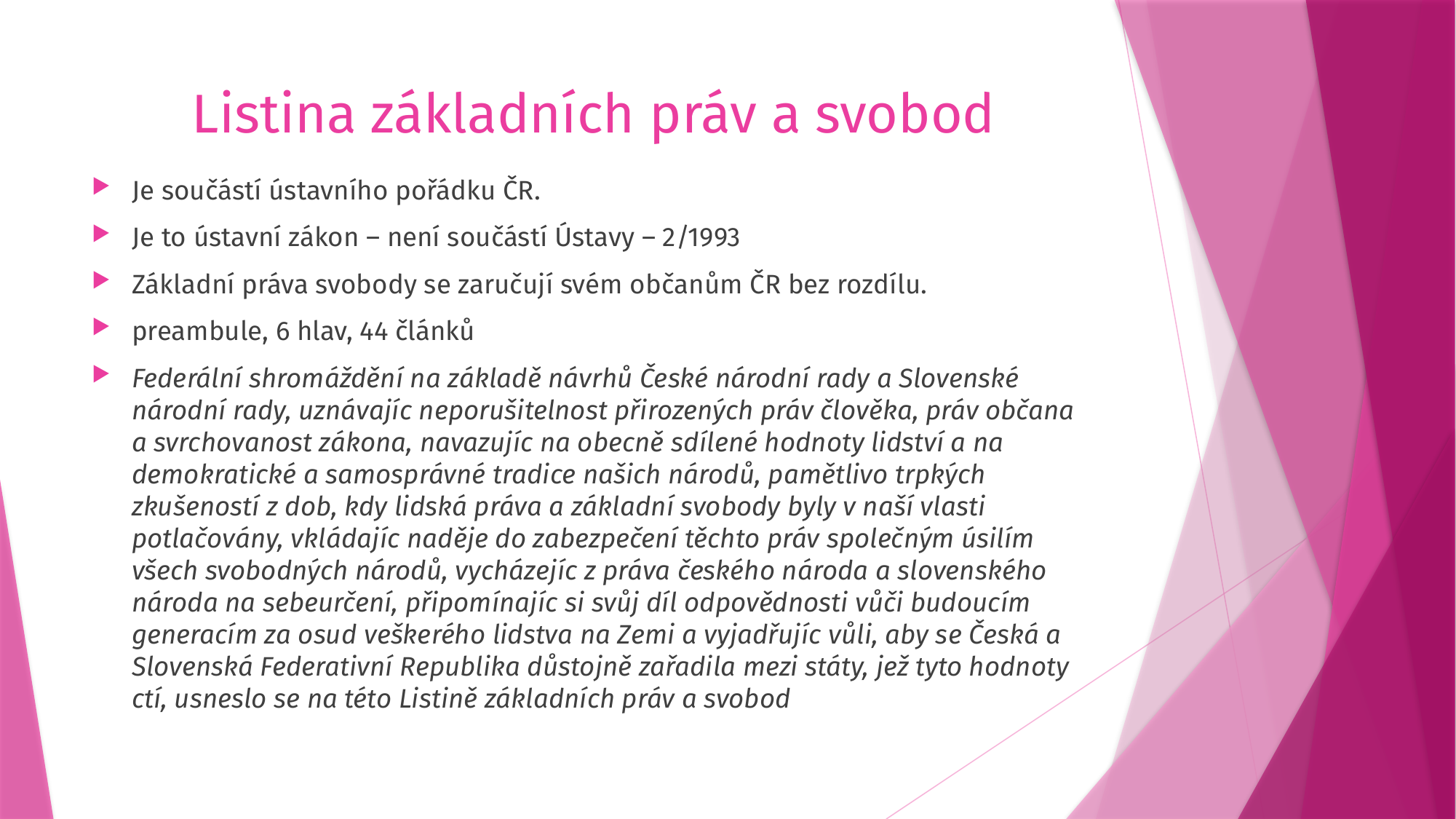

# Listina základních práv a svobod
Je součástí ústavního pořádku ČR.
Je to ústavní zákon – není součástí Ústavy – 2/1993
Základní práva svobody se zaručují svém občanům ČR bez rozdílu.
preambule, 6 hlav, 44 článků
Federální shromáždění na základě návrhů České národní rady a Slovenské národní rady, uznávajíc neporušitelnost přirozených práv člověka, práv občana a svrchovanost zákona, navazujíc na obecně sdílené hodnoty lidství a na demokratické a samosprávné tradice našich národů, pamětlivo trpkých zkušeností z dob, kdy lidská práva a základní svobody byly v naší vlasti potlačovány, vkládajíc naděje do zabezpečení těchto práv společným úsilím všech svobodných národů, vycházejíc z práva českého národa a slovenského národa na sebeurčení, připomínajíc si svůj díl odpovědnosti vůči budoucím generacím za osud veškerého lidstva na Zemi a vyjadřujíc vůli, aby se Česká a Slovenská Federativní Republika důstojně zařadila mezi státy, jež tyto hodnoty ctí, usneslo se na této Listině základních práv a svobod